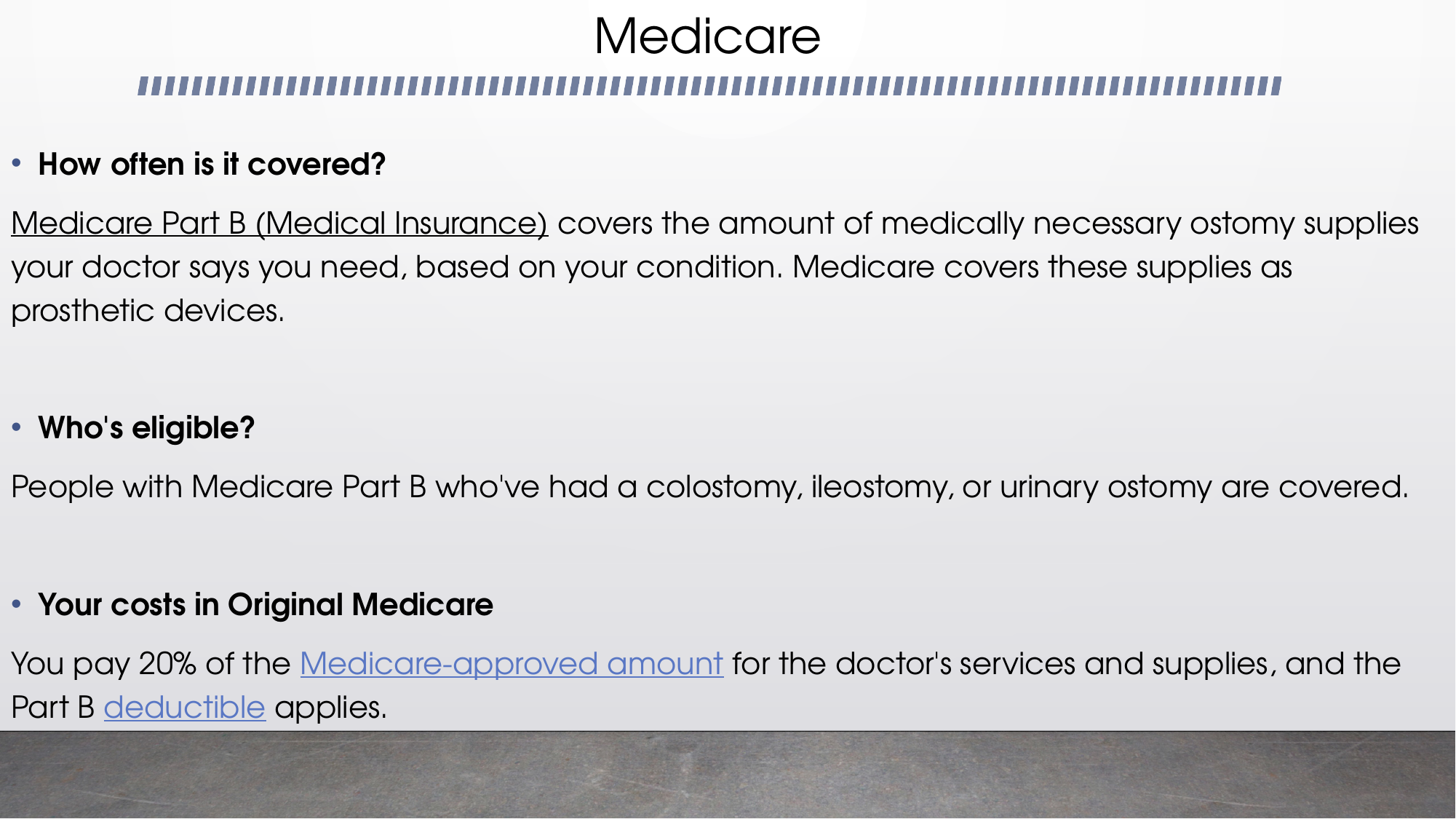

# Medicare
How often is it covered?
Medicare Part B (Medical Insurance) covers the amount of medically necessary ostomy supplies your doctor says you need, based on your condition. Medicare covers these supplies as prosthetic devices.

Who's eligible?
People with Medicare Part B who've had a colostomy, ileostomy, or urinary ostomy are covered.

Your costs in Original Medicare
You pay 20% of the Medicare-approved amount for the doctor's services and supplies, and the Part B deductible applies.